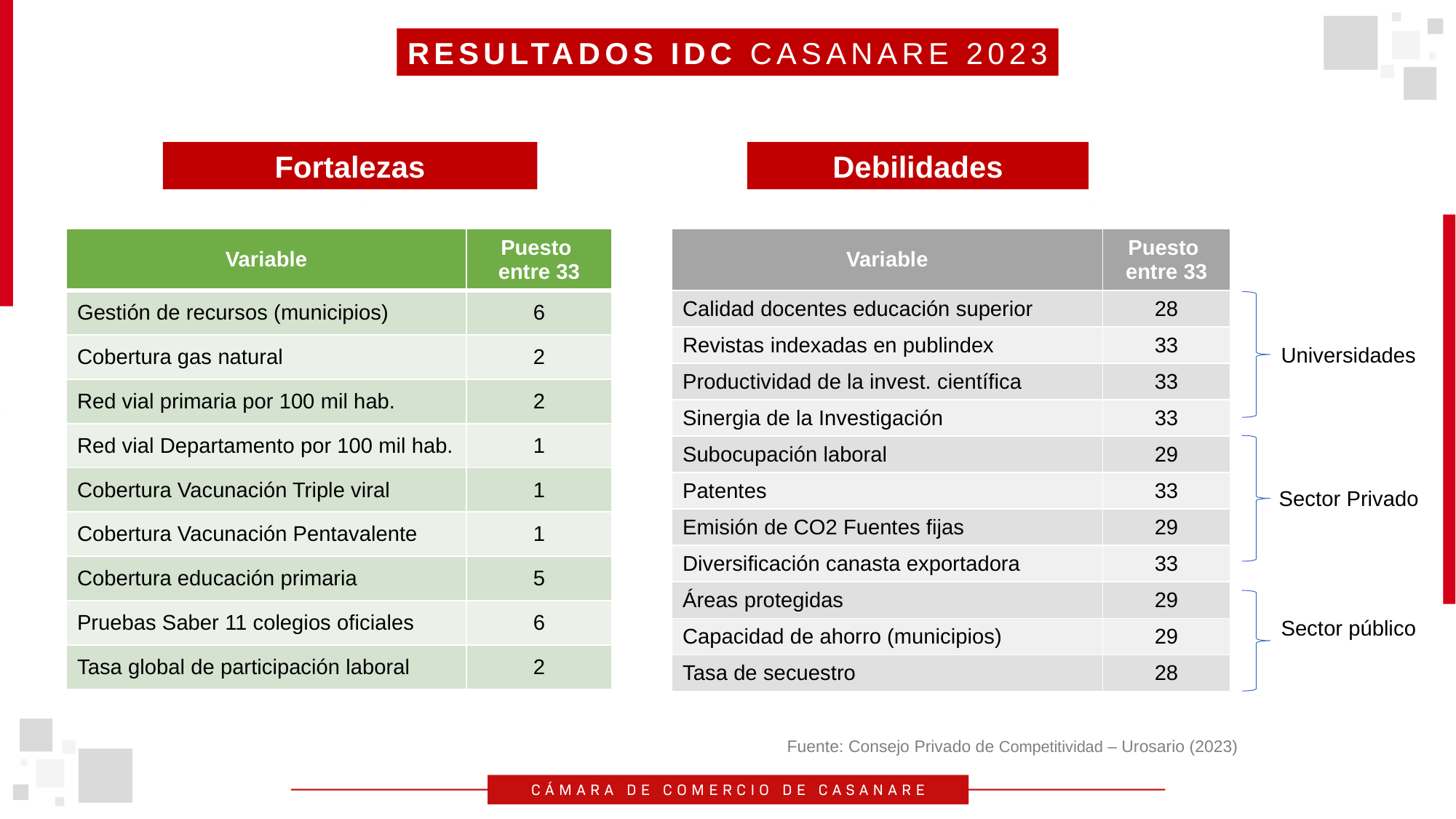

RESULTADOS IDC CASANARE 2023
Fortalezas
Debilidades
| Variable | Puesto entre 33 |
| --- | --- |
| Gestión de recursos (municipios) | 6 |
| Cobertura gas natural | 2 |
| Red vial primaria por 100 mil hab. | 2 |
| Red vial Departamento por 100 mil hab. | 1 |
| Cobertura Vacunación Triple viral | 1 |
| Cobertura Vacunación Pentavalente | 1 |
| Cobertura educación primaria | 5 |
| Pruebas Saber 11 colegios oficiales | 6 |
| Tasa global de participación laboral | 2 |
| Variable | Puesto entre 33 |
| --- | --- |
| Calidad docentes educación superior | 28 |
| Revistas indexadas en publindex | 33 |
| Productividad de la invest. científica | 33 |
| Sinergia de la Investigación | 33 |
| Subocupación laboral | 29 |
| Patentes | 33 |
| Emisión de CO2 Fuentes fijas | 29 |
| Diversificación canasta exportadora | 33 |
| Áreas protegidas | 29 |
| Capacidad de ahorro (municipios) | 29 |
| Tasa de secuestro | 28 |

Universidades

Sector Privado

Sector público
Fuente: Consejo Privado de Competitividad – Urosario (2023)